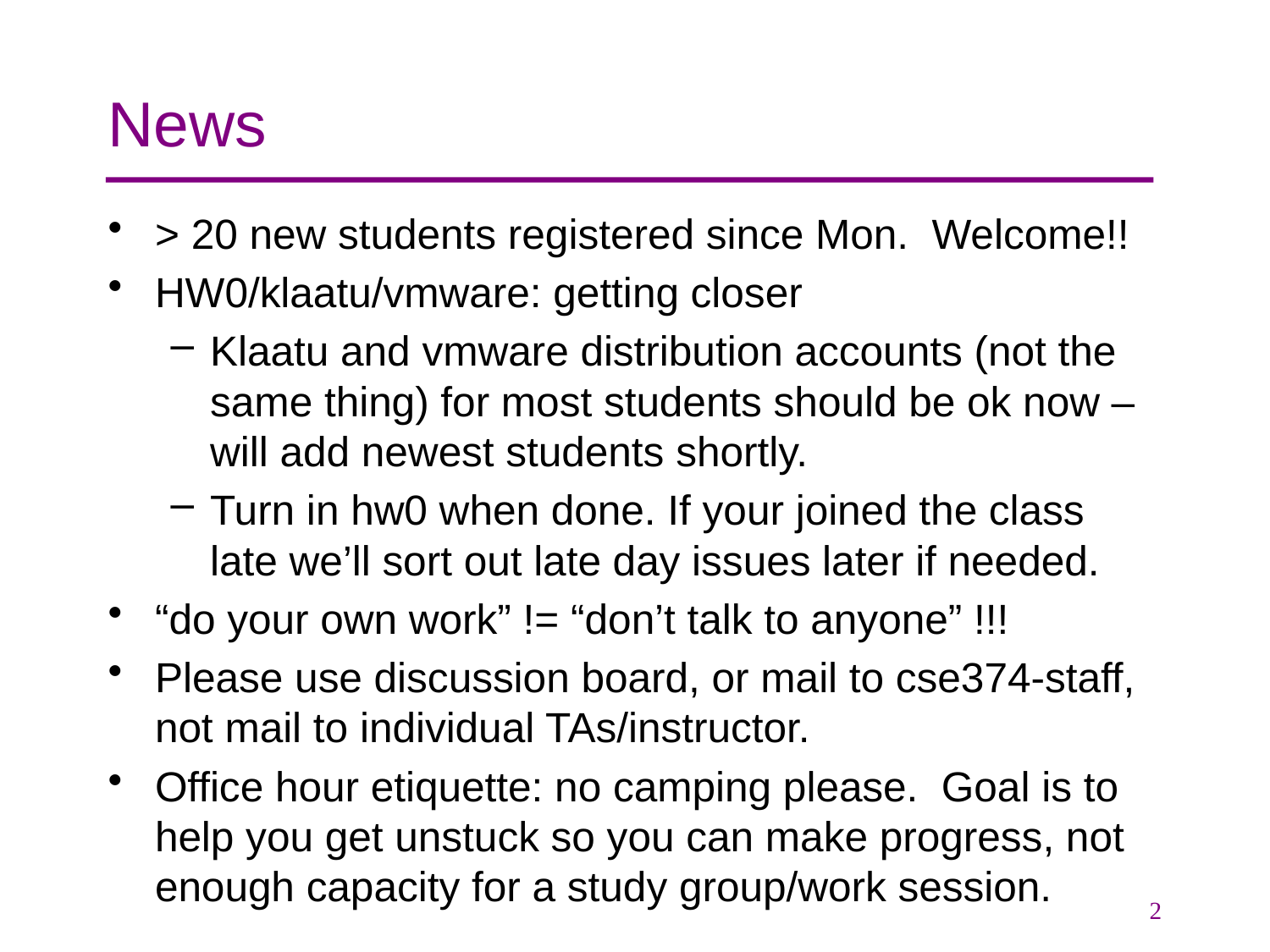

# News
> 20 new students registered since Mon.  Welcome!!
HW0/klaatu/vmware: getting closer
Klaatu and vmware distribution accounts (not the same thing) for most students should be ok now – will add newest students shortly.
Turn in hw0 when done. If your joined the class late we’ll sort out late day issues later if needed.
“do your own work” != “don’t talk to anyone” !!!
Please use discussion board, or mail to cse374-staff, not mail to individual TAs/instructor.
Office hour etiquette: no camping please.  Goal is to help you get unstuck so you can make progress, not enough capacity for a study group/work session.

2